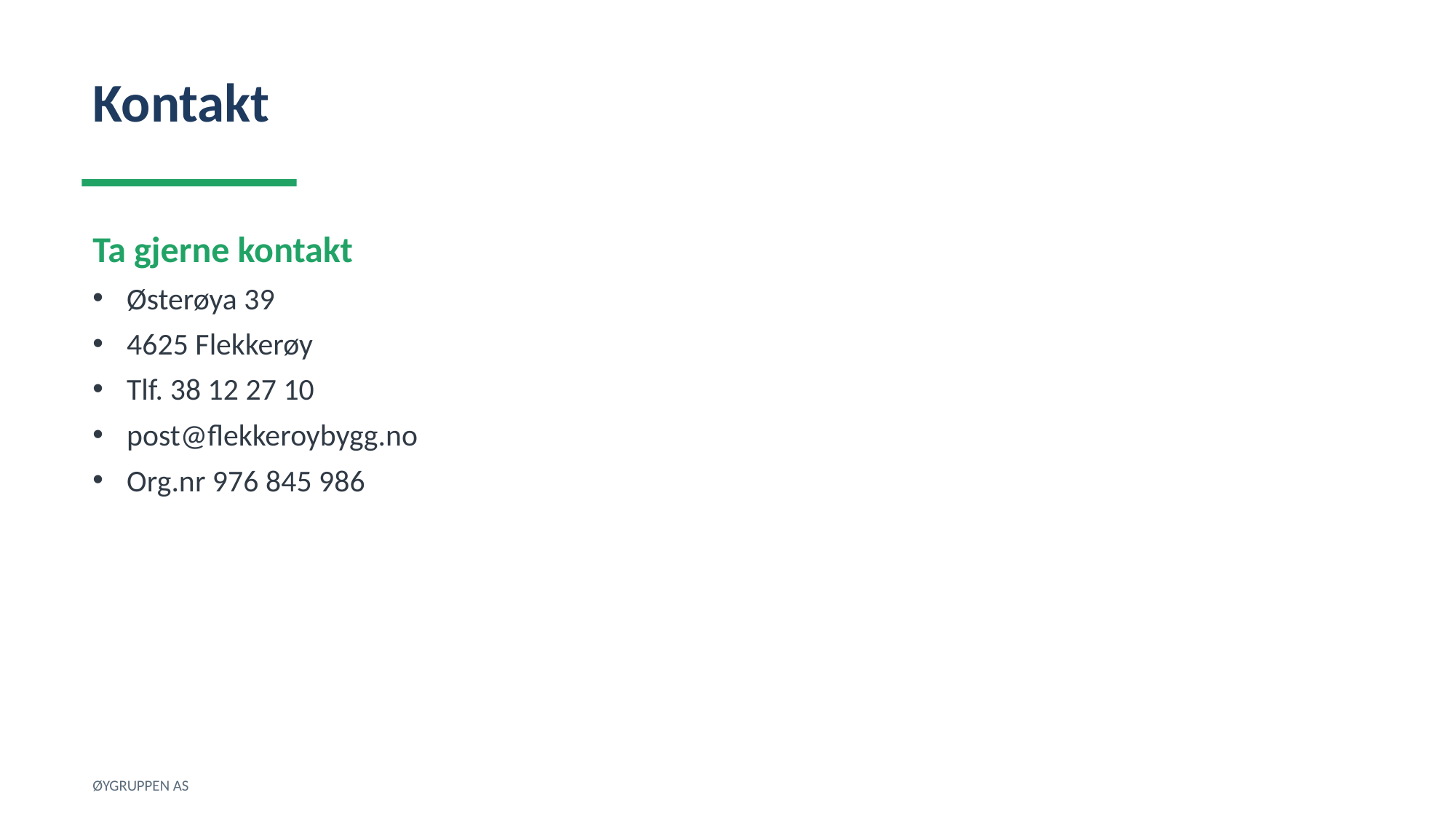

Kontakt

Ta gjerne kontakt
Østerøya 39
4625 Flekkerøy
Tlf. 38 12 27 10
post@flekkeroybygg.no
Org.nr 976 845 986
ØYGRUPPEN AS